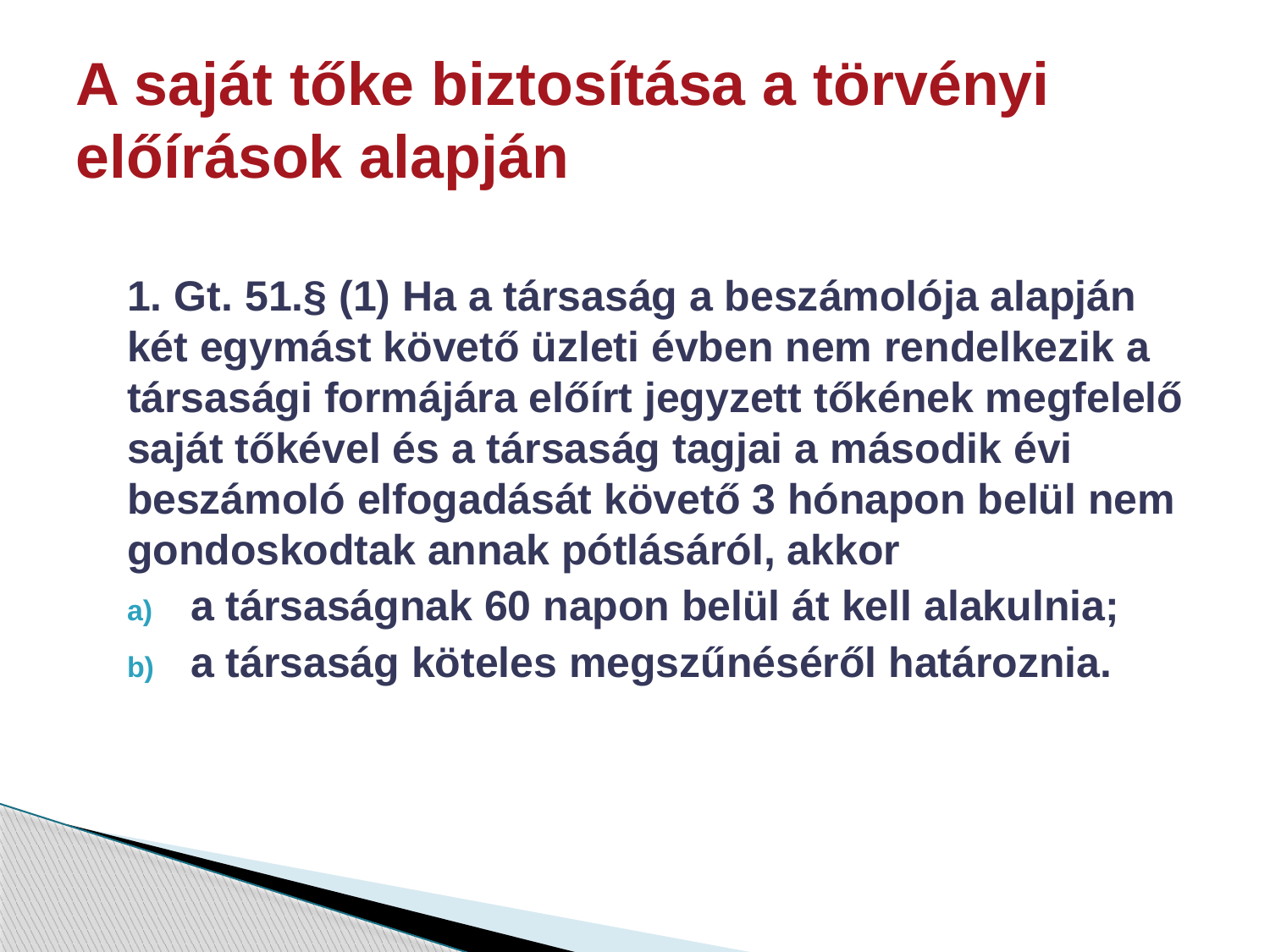

# A saját tőke biztosítása a törvényi előírások alapján

1. Gt. 51.§ (1) Ha a társaság a beszámolója alapján két egymást követő üzleti évben nem rendelkezik a társasági formájára előírt jegyzett tőkének megfelelő saját tőkével és a társaság tagjai a második évi beszámoló elfogadását követő 3 hónapon belül nem gondoskodtak annak pótlásáról, akkor
a társaságnak 60 napon belül át kell alakulnia;
a társaság köteles megszűnéséről határoznia.